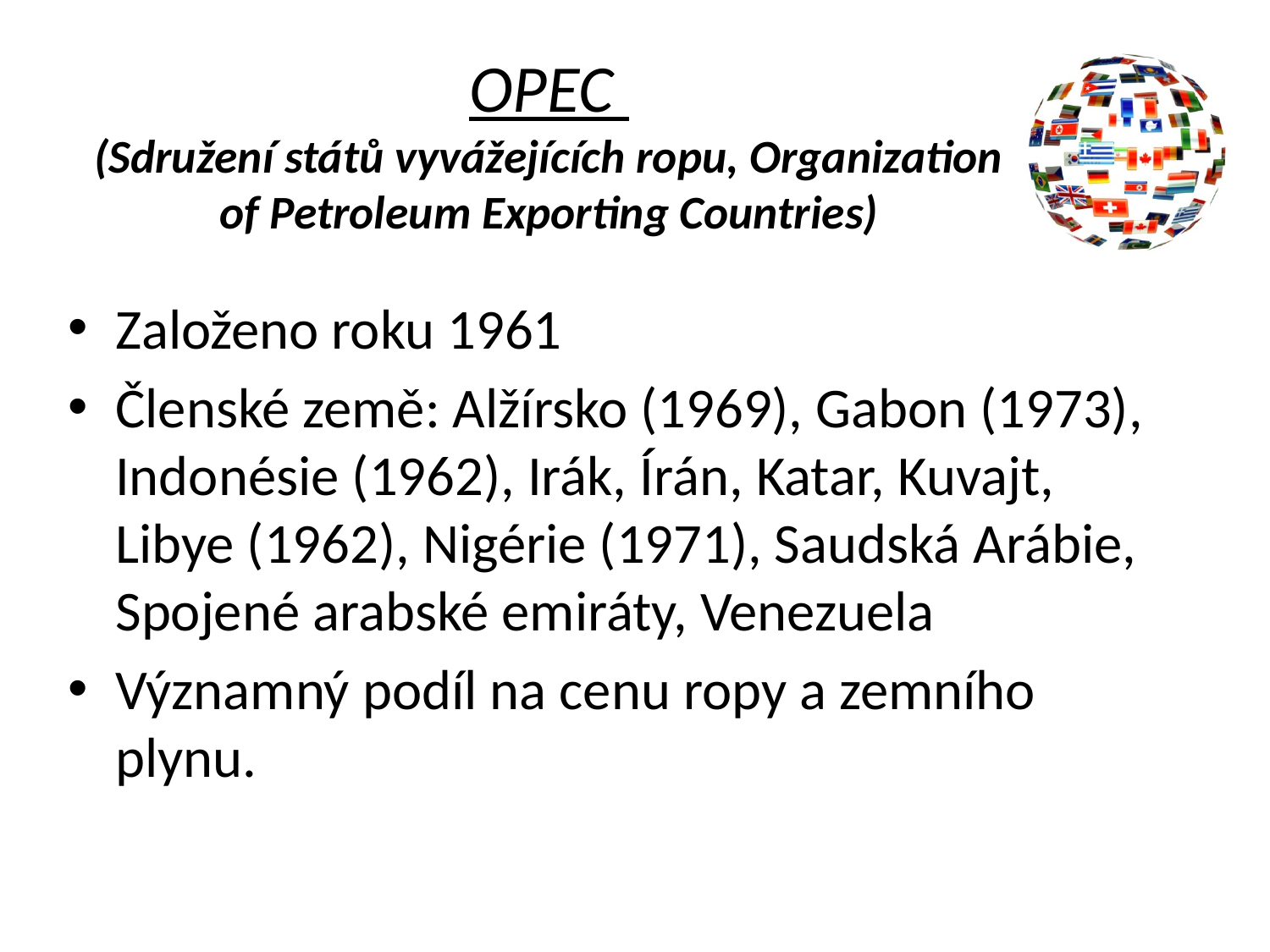

# OPEC (Sdružení států vyvážejících ropu, Organization of Petroleum Exporting Countries)
Založeno roku 1961
Členské země: Alžírsko (1969), Gabon (1973), Indonésie (1962), Irák, Írán, Katar, Kuvajt, Libye (1962), Nigérie (1971), Saudská Arábie, Spojené arabské emiráty, Venezuela
Významný podíl na cenu ropy a zemního plynu.